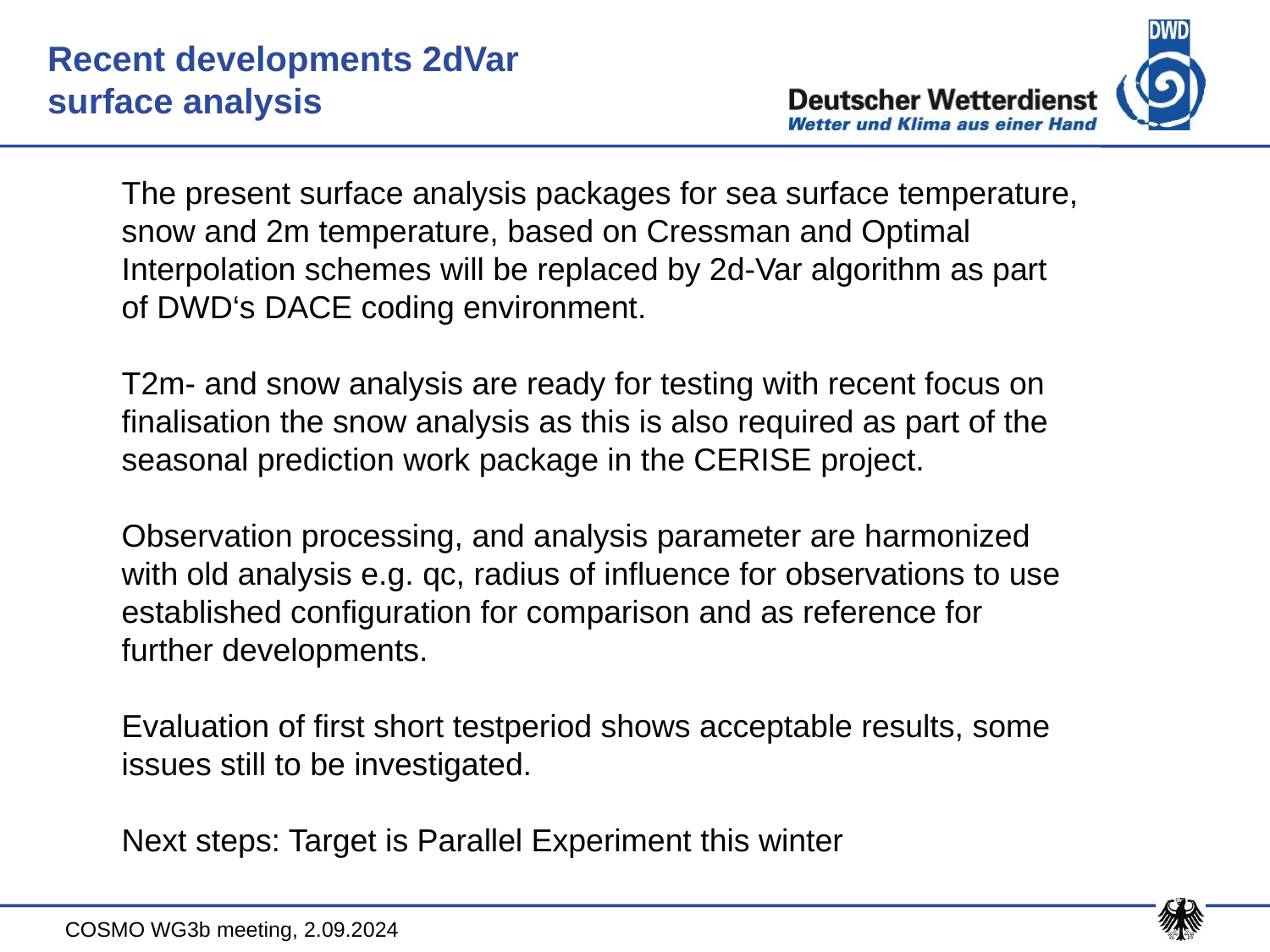

Recent developments 2dVar surface analysis
The present surface analysis packages for sea surface temperature, snow and 2m temperature, based on Cressman and Optimal Interpolation schemes will be replaced by 2d-Var algorithm as part of DWD‘s DACE coding environment.

T2m- and snow analysis are ready for testing with recent focus on finalisation the snow analysis as this is also required as part of the seasonal prediction work package in the CERISE project.

Observation processing, and analysis parameter are harmonized with old analysis e.g. qc, radius of influence for observations to use established configuration for comparison and as reference for further developments.

Evaluation of first short testperiod shows acceptable results, some issues still to be investigated.

Next steps: Target is Parallel Experiment this winter
COSMO WG3b meeting, 2.09.2024